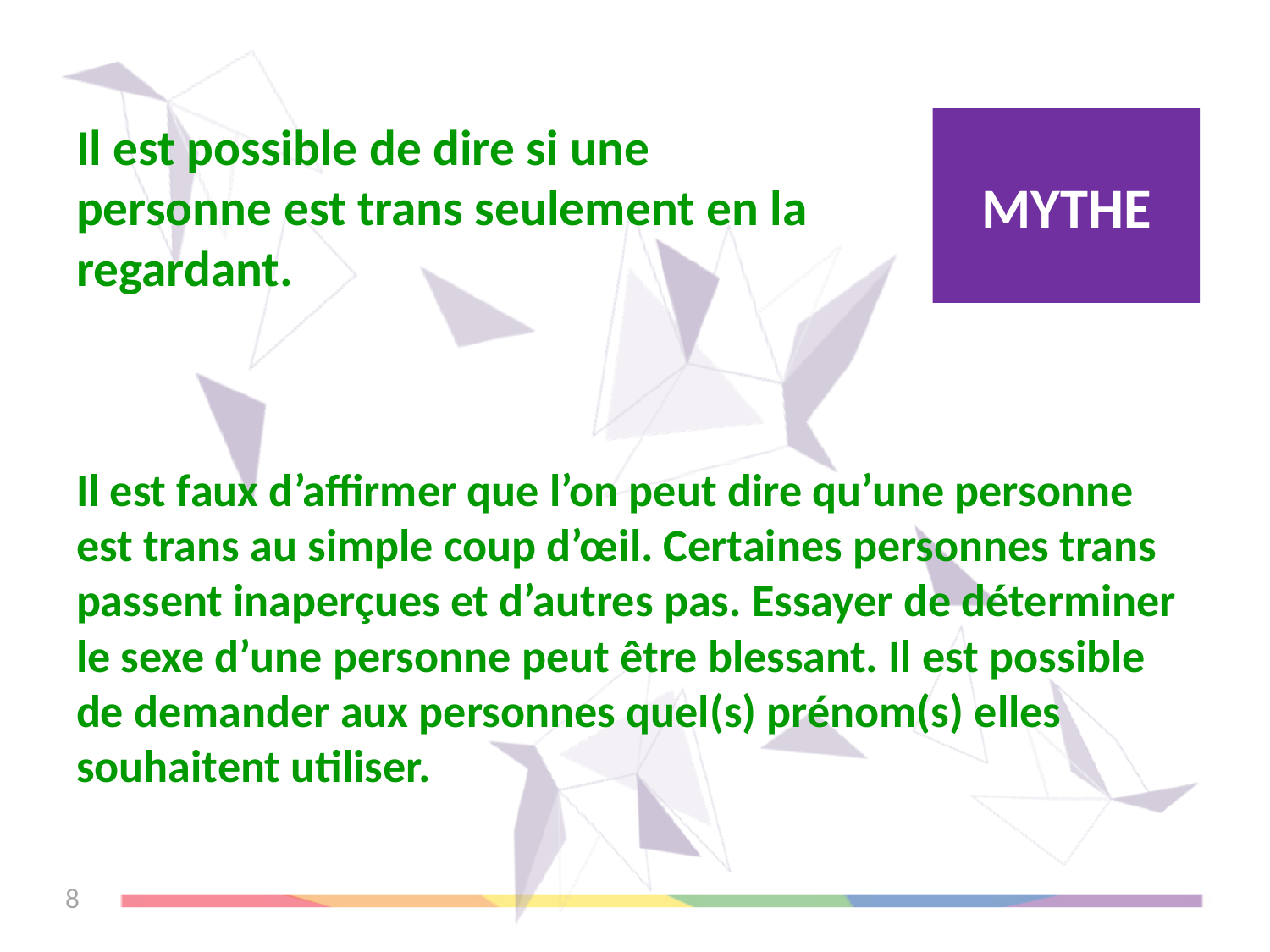

Il est possible de dire si une personne est trans seulement en la regardant.
MYTHE
Il est faux d’affirmer que l’on peut dire qu’une personne est trans au simple coup d’œil. Certaines personnes trans passent inaperçues et d’autres pas. Essayer de déterminer le sexe d’une personne peut être blessant. Il est possible de demander aux personnes quel(s) prénom(s) elles souhaitent utiliser.